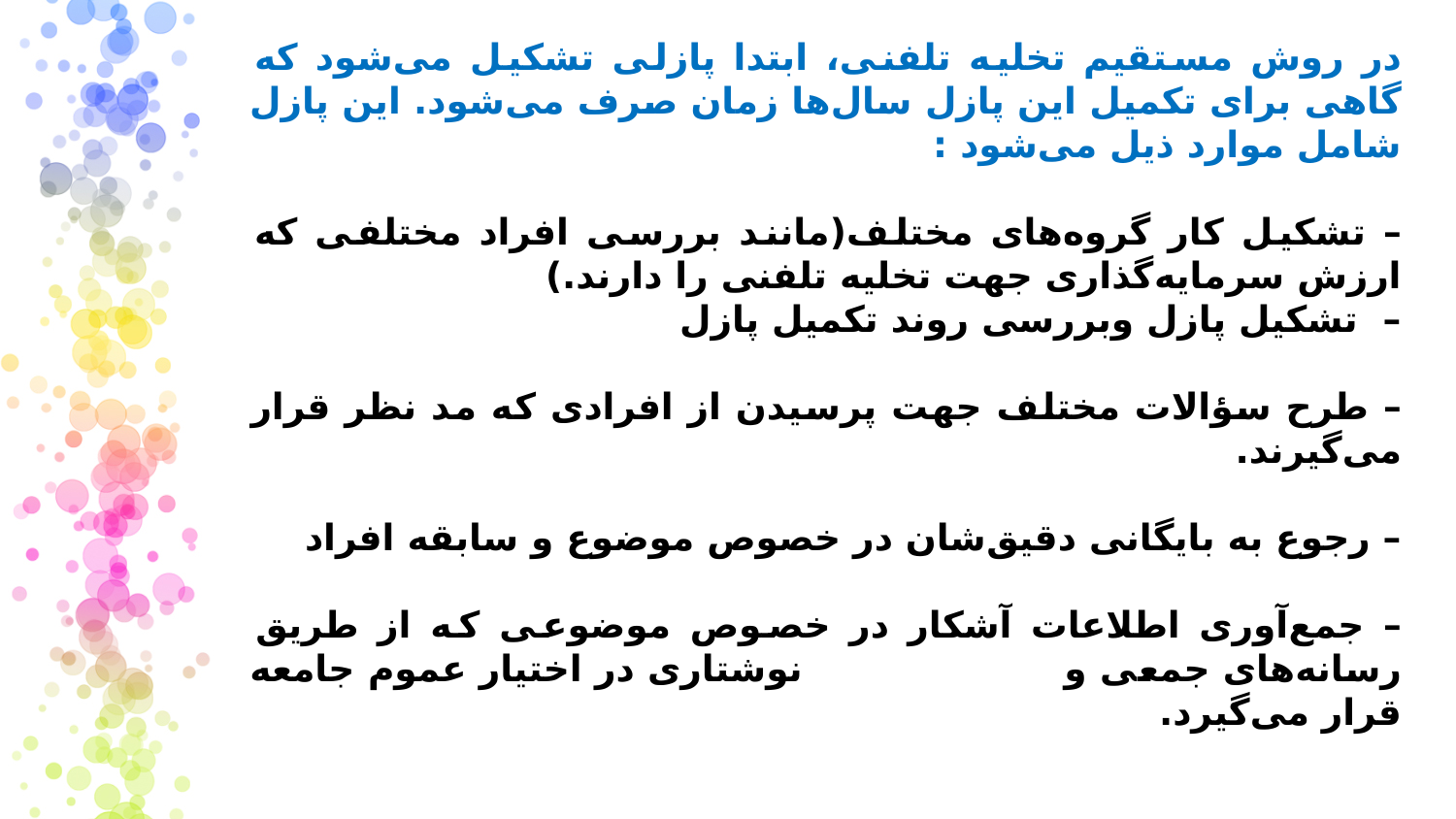

در روش مستقیم تخلیه تلفنی، ابتدا پازلی تشکیل می‌شود که گاهی برای تکمیل این پازل سال‌ها زمان صرف می‌شود. این پازل شامل موارد ذیل می‌شود :

– تشکیل کار گروه‌های مختلف(مانند بررسی افراد مختلفی که ارزش سرمایه‌گذاری جهت تخلیه تلفنی را دارند.)
–  تشکیل پازل وبررسی روند تکمیل پازل

– طرح سؤالات مختلف جهت پرسیدن از افرادی که مد نظر قرار می‌گیرند.

– رجوع به بایگانی دقیق‌شان در خصوص موضوع و سابقه افراد

– جمع‌آوری اطلاعات آشکار در خصوص موضوعی که از طریق رسانه‌های جمعی و                    نوشتاری در اختیار عموم جامعه قرار می‌گیرد.